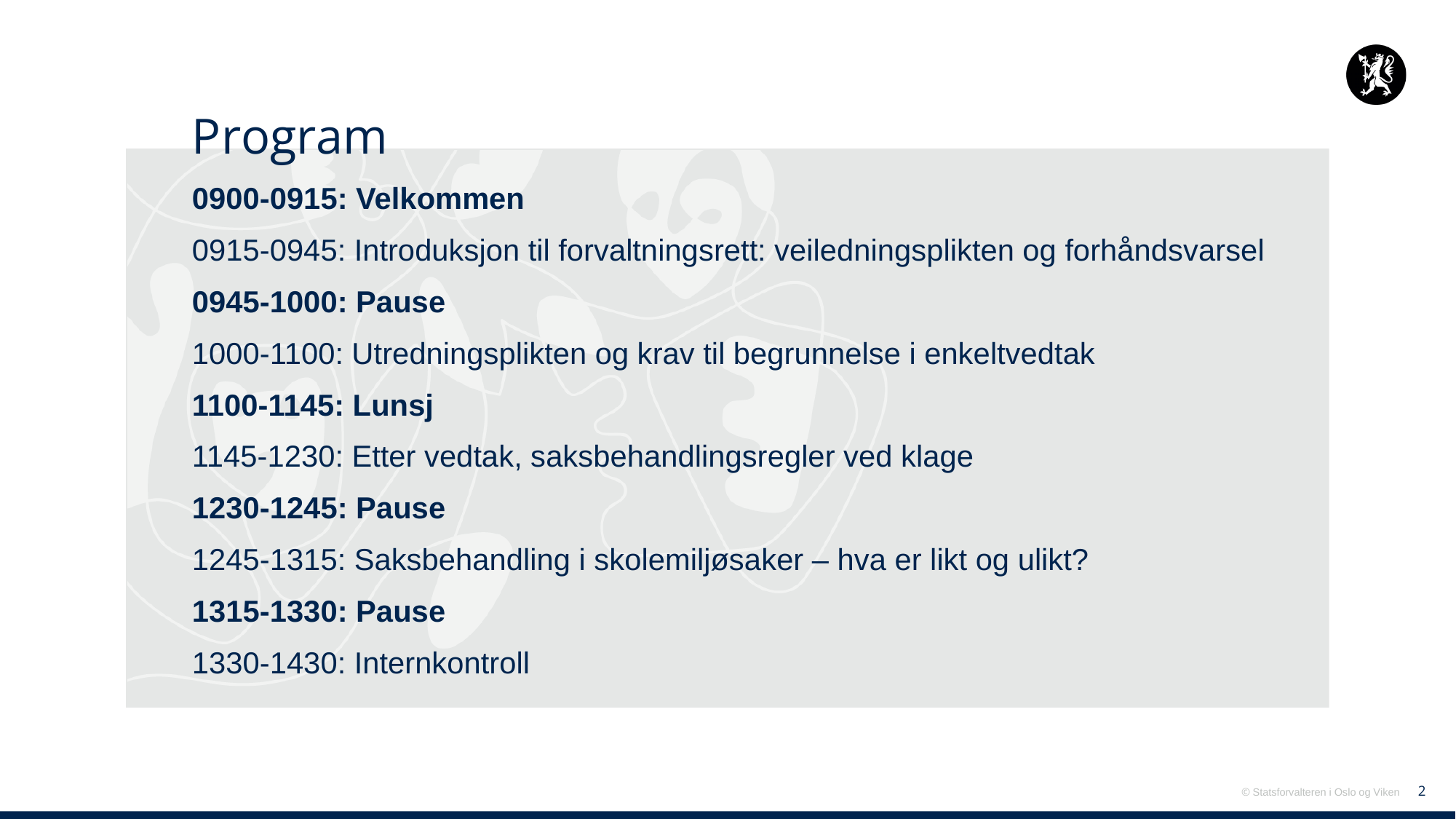

Program
0900-0915: Velkommen
0915-0945: Introduksjon til forvaltningsrett: veiledningsplikten og forhåndsvarsel
0945-1000: Pause
1000-1100: Utredningsplikten og krav til begrunnelse i enkeltvedtak
1100-1145: Lunsj
1145-1230: Etter vedtak, saksbehandlingsregler ved klage
1230-1245: Pause
1245-1315: Saksbehandling i skolemiljøsaker – hva er likt og ulikt?
1315-1330: Pause
1330-1430: Internkontroll